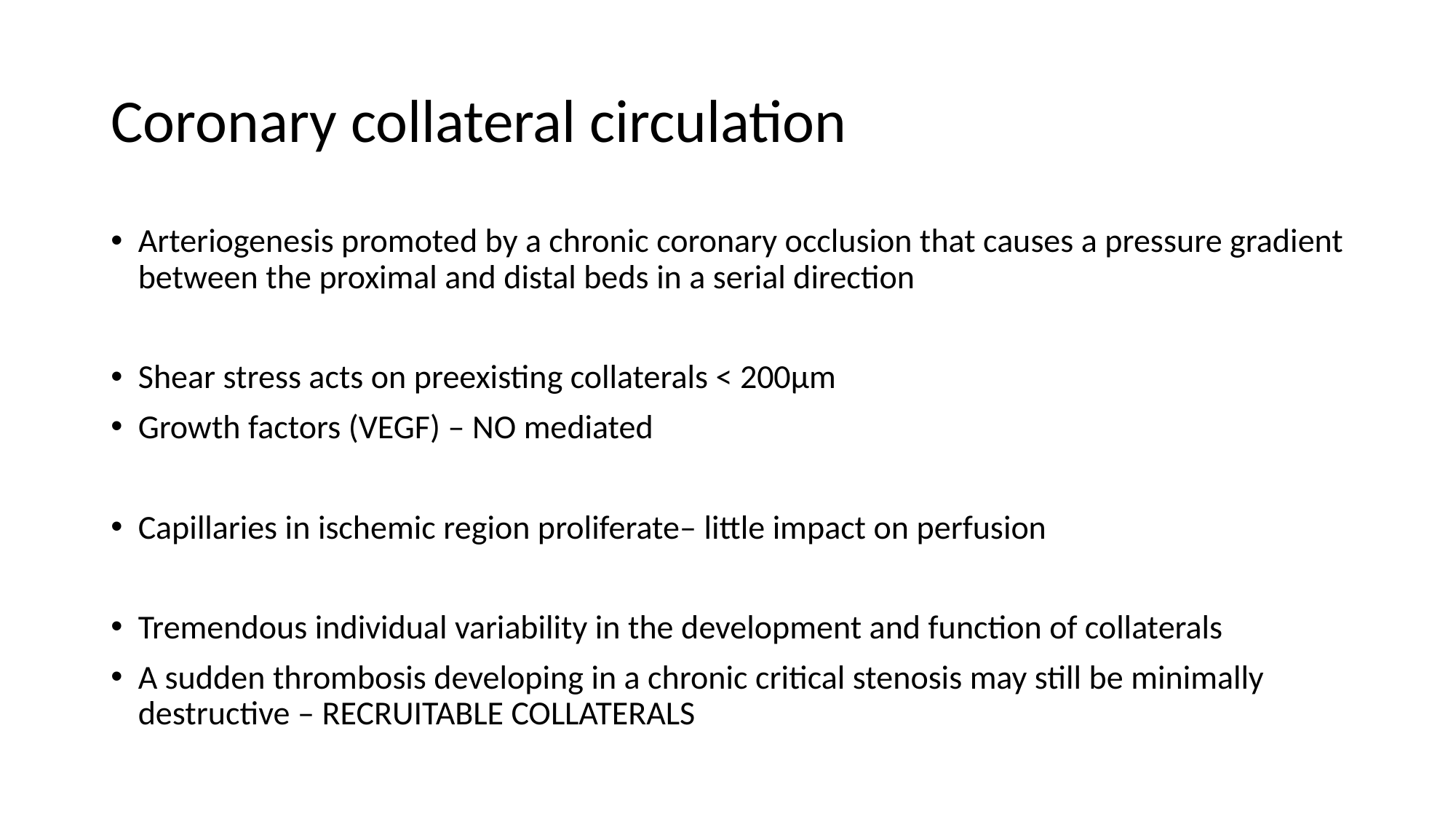

# Coronary collateral circulation
Arteriogenesis promoted by a chronic coronary occlusion that causes a pressure gradient between the proximal and distal beds in a serial direction

Shear stress acts on preexisting collaterals < 200µm
Growth factors (VEGF) – NO mediated

Capillaries in ischemic region proliferate– little impact on perfusion

Tremendous individual variability in the development and function of collaterals
A sudden thrombosis developing in a chronic critical stenosis may still be minimally destructive – RECRUITABLE COLLATERALS